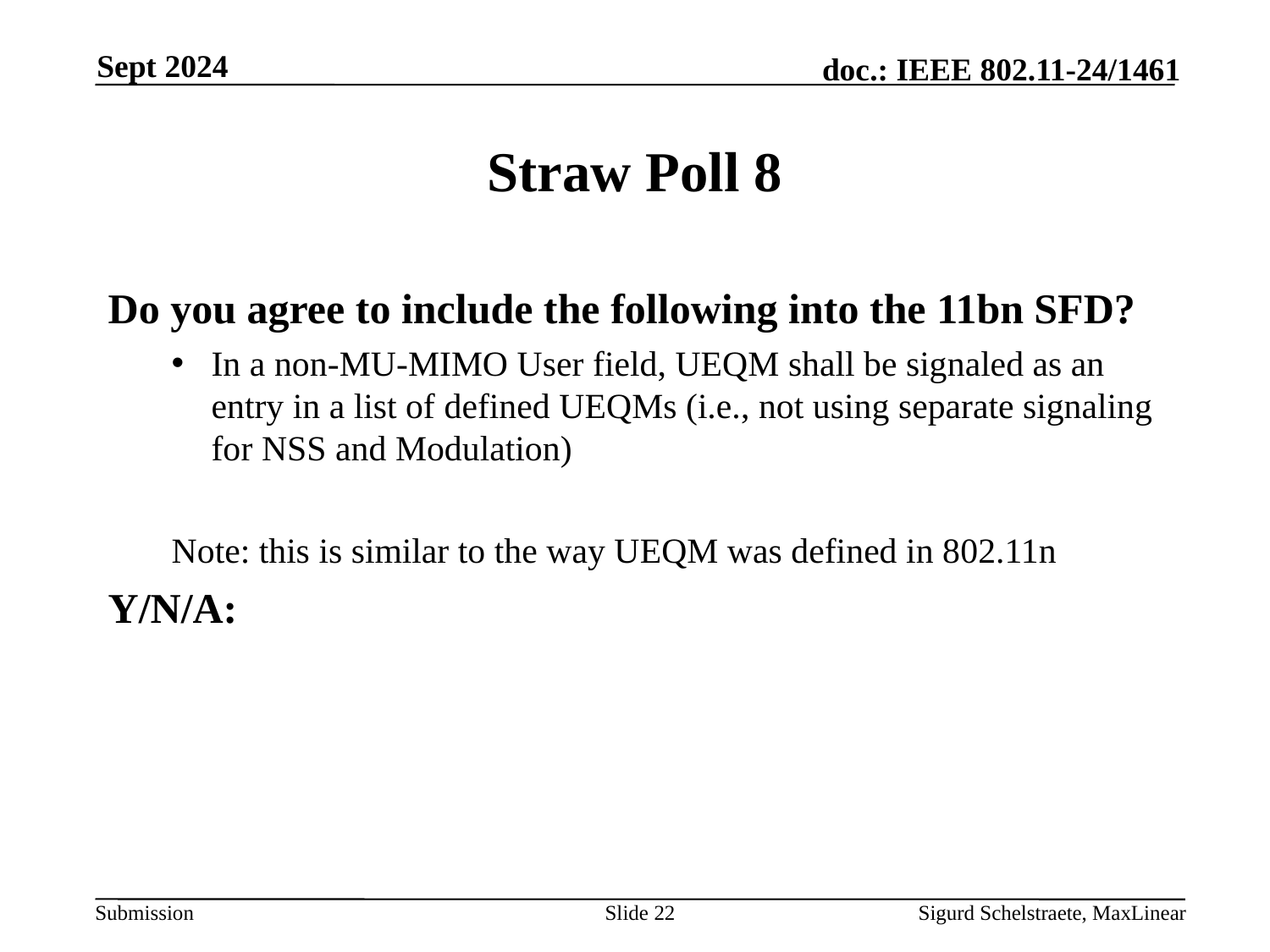

Sept 2024
# Straw Poll 8
Do you agree to include the following into the 11bn SFD?
In a non-MU-MIMO User field, UEQM shall be signaled as an entry in a list of defined UEQMs (i.e., not using separate signaling for NSS and Modulation)

Note: this is similar to the way UEQM was defined in 802.11n
Y/N/A:
Slide 22
Sigurd Schelstraete, MaxLinear